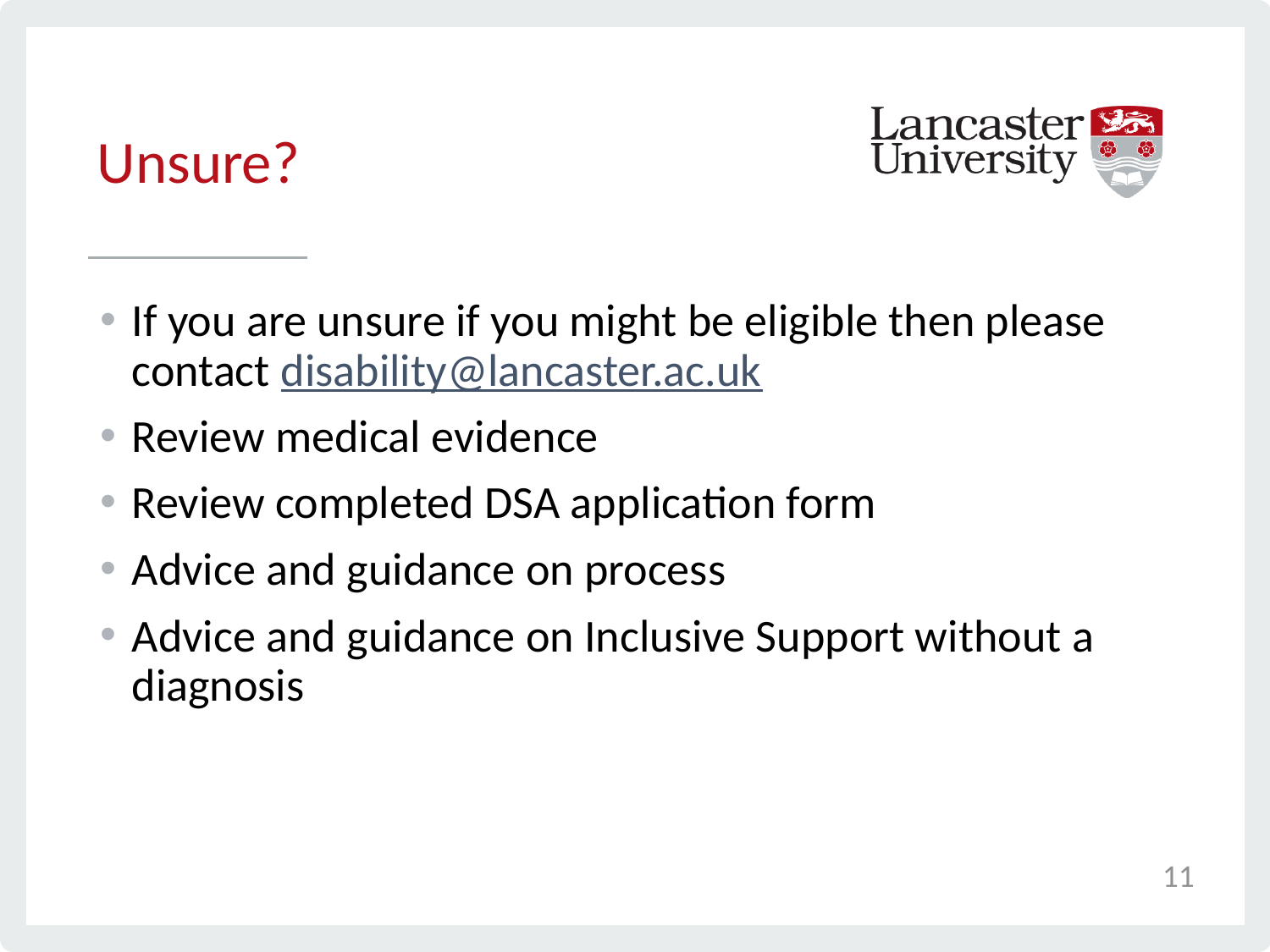

# Unsure?
If you are unsure if you might be eligible then please contact disability@lancaster.ac.uk
Review medical evidence
Review completed DSA application form
Advice and guidance on process
Advice and guidance on Inclusive Support without a diagnosis
11